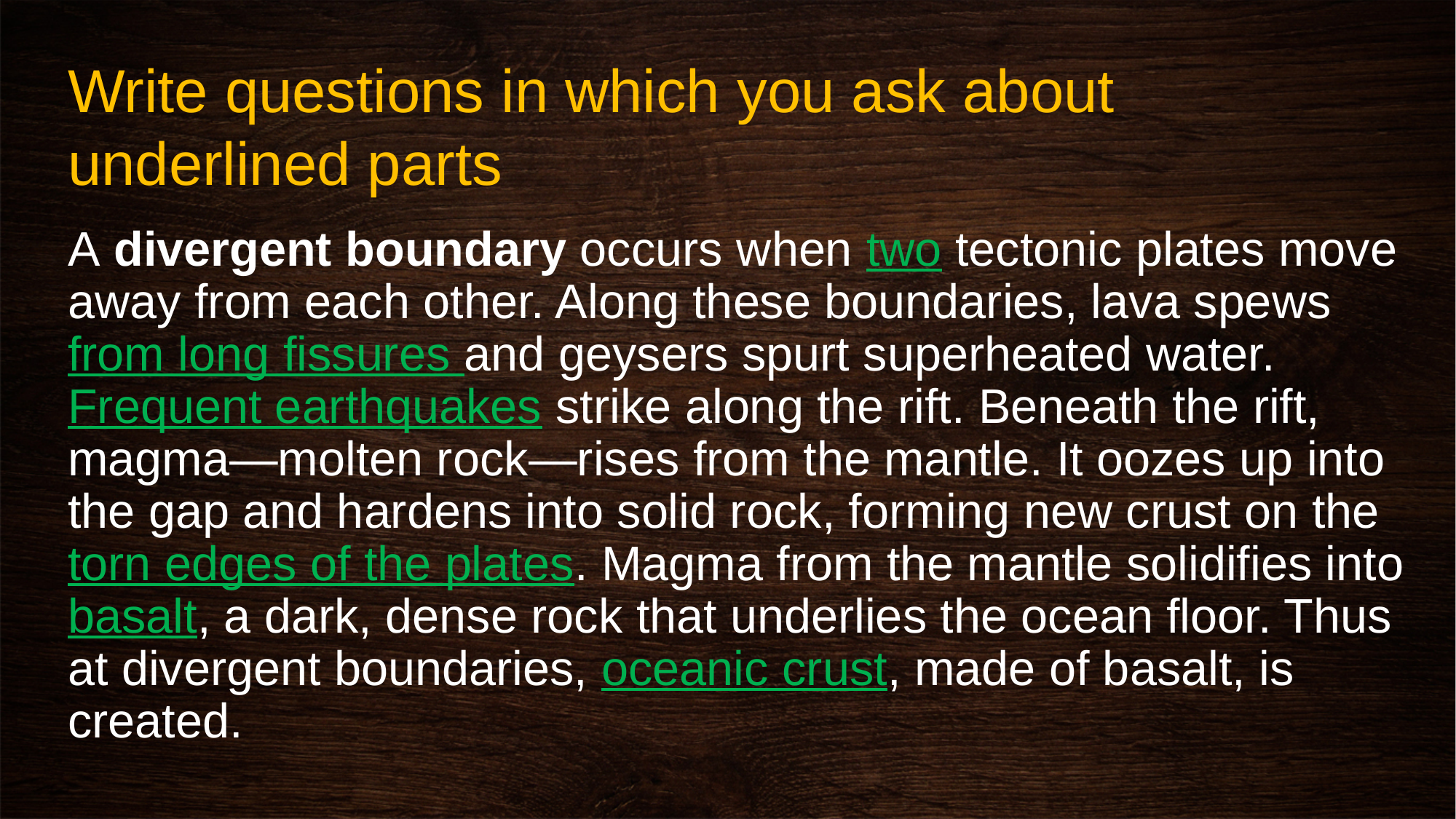

# Write questions in which you ask about underlined parts
A divergent boundary occurs when two tectonic plates move away from each other. Along these boundaries, lava spews from long fissures and geysers spurt superheated water. Frequent earthquakes strike along the rift. Beneath the rift, magma—molten rock—rises from the mantle. It oozes up into the gap and hardens into solid rock, forming new crust on the torn edges of the plates. Magma from the mantle solidifies into basalt, a dark, dense rock that underlies the ocean floor. Thus at divergent boundaries, oceanic crust, made of basalt, is created.